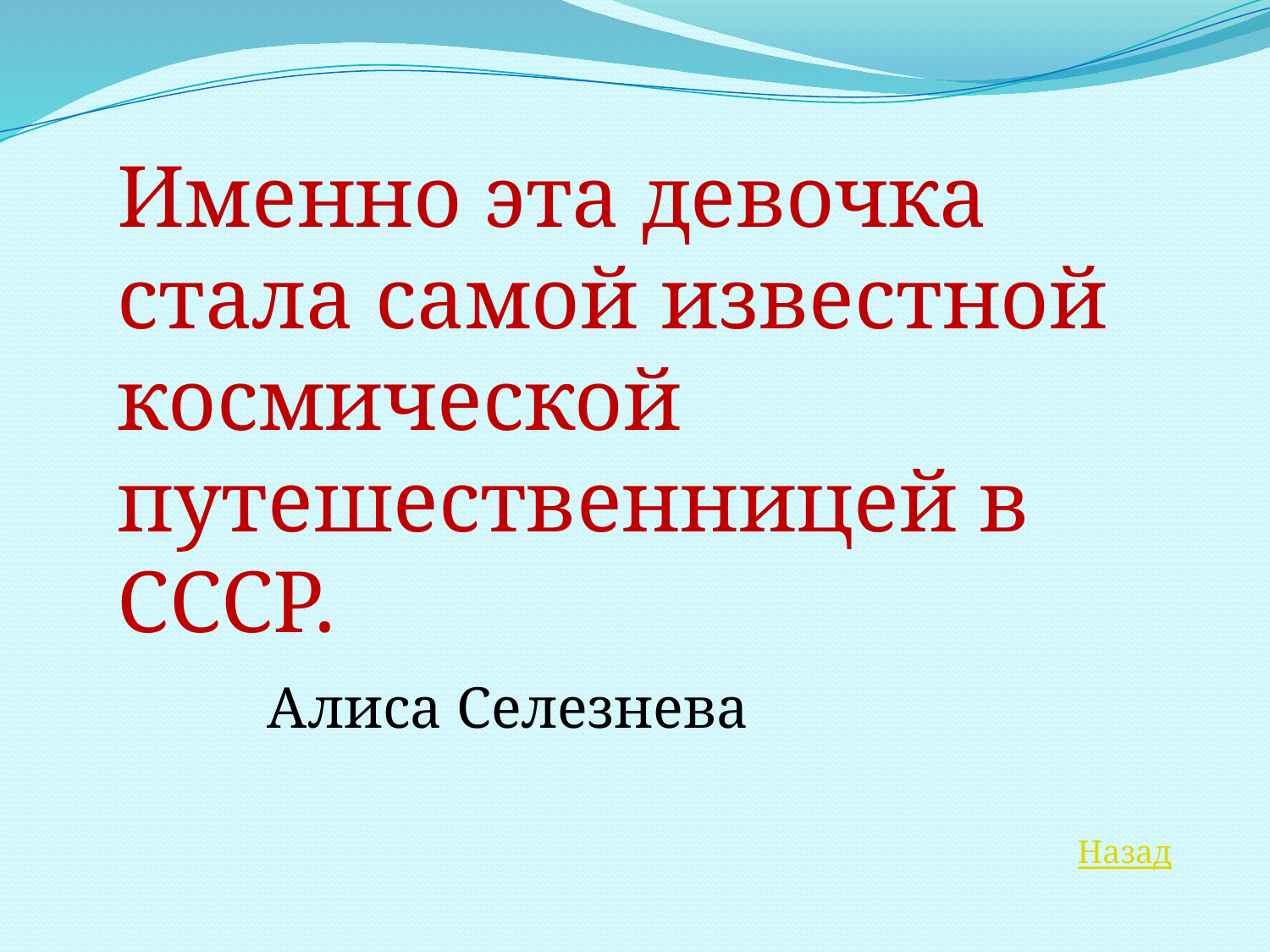

Именно эта девочка стала самой известной космической путешественницей в СССР.
Алиса Селезнева
Назад